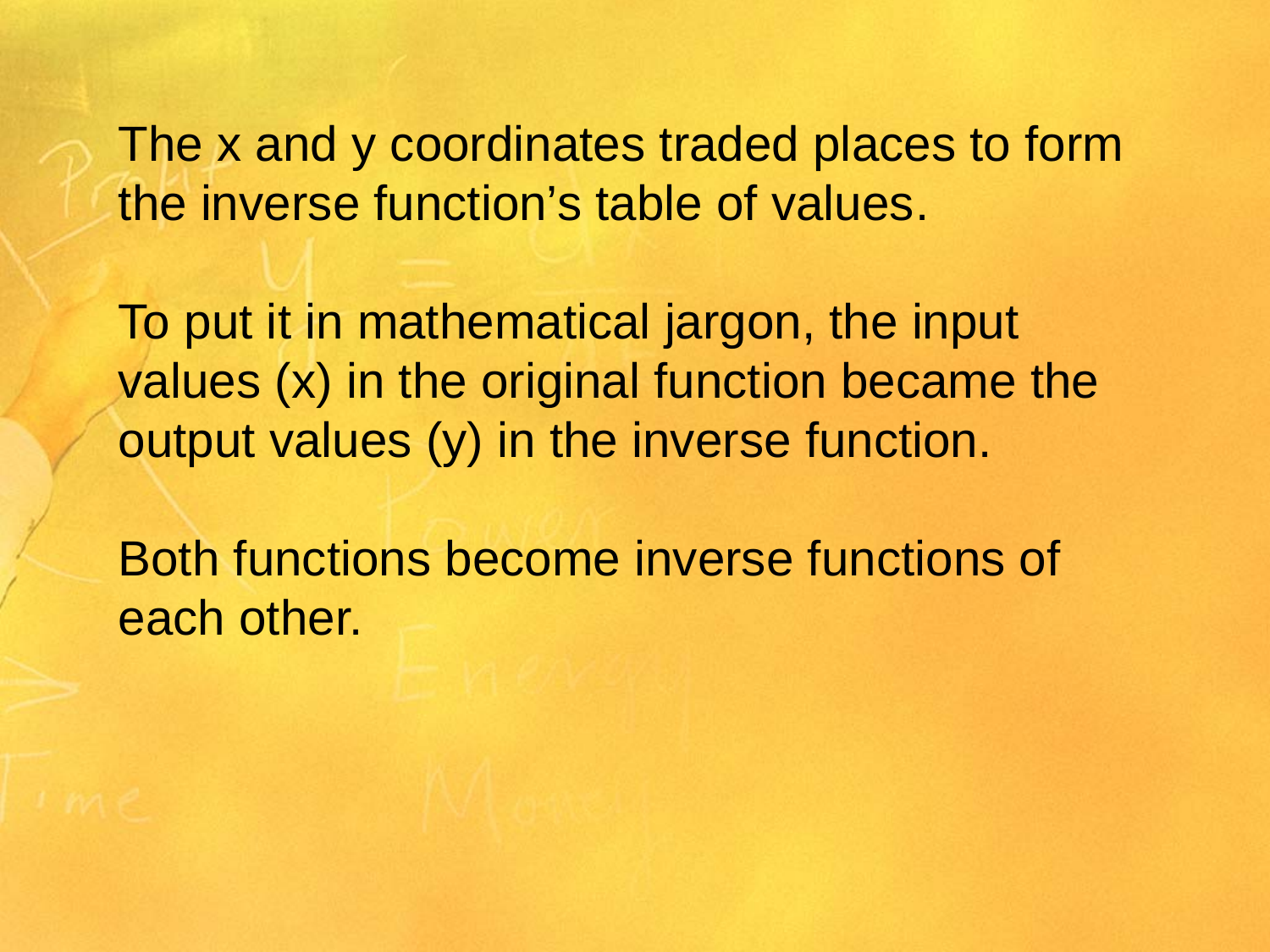

The x and y coordinates traded places to form the inverse function’s table of values.

To put it in mathematical jargon, the input values (x) in the original function became the output values (y) in the inverse function.

Both functions become inverse functions of each other.